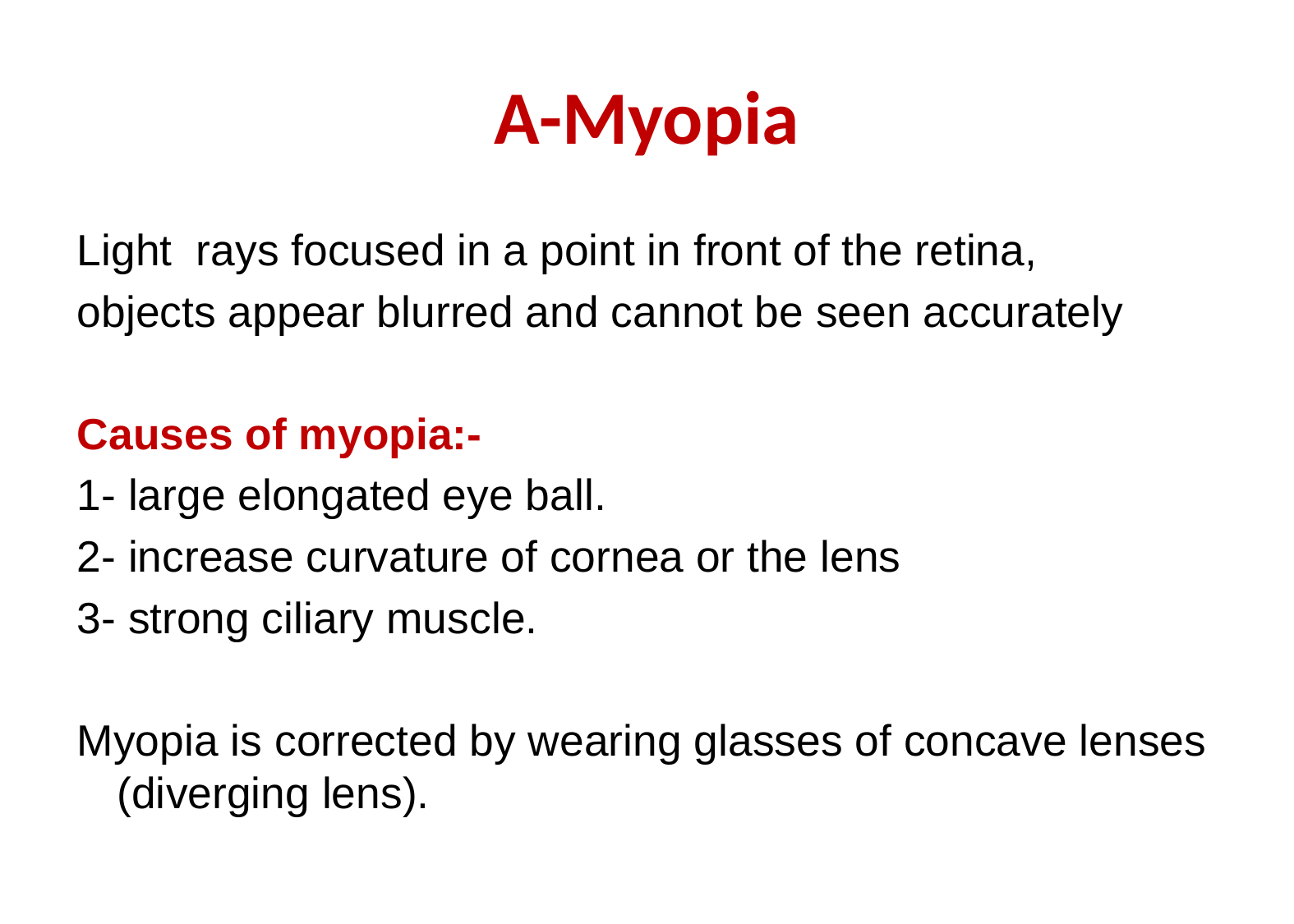

# A-Myopia
Light  rays focused in a point in front of the retina,
objects appear blurred and cannot be seen accurately

Causes of myopia:-
1- large elongated eye ball.
2- increase curvature of cornea or the lens
3- strong ciliary muscle.

Myopia is corrected by wearing glasses of concave lenses (diverging lens).